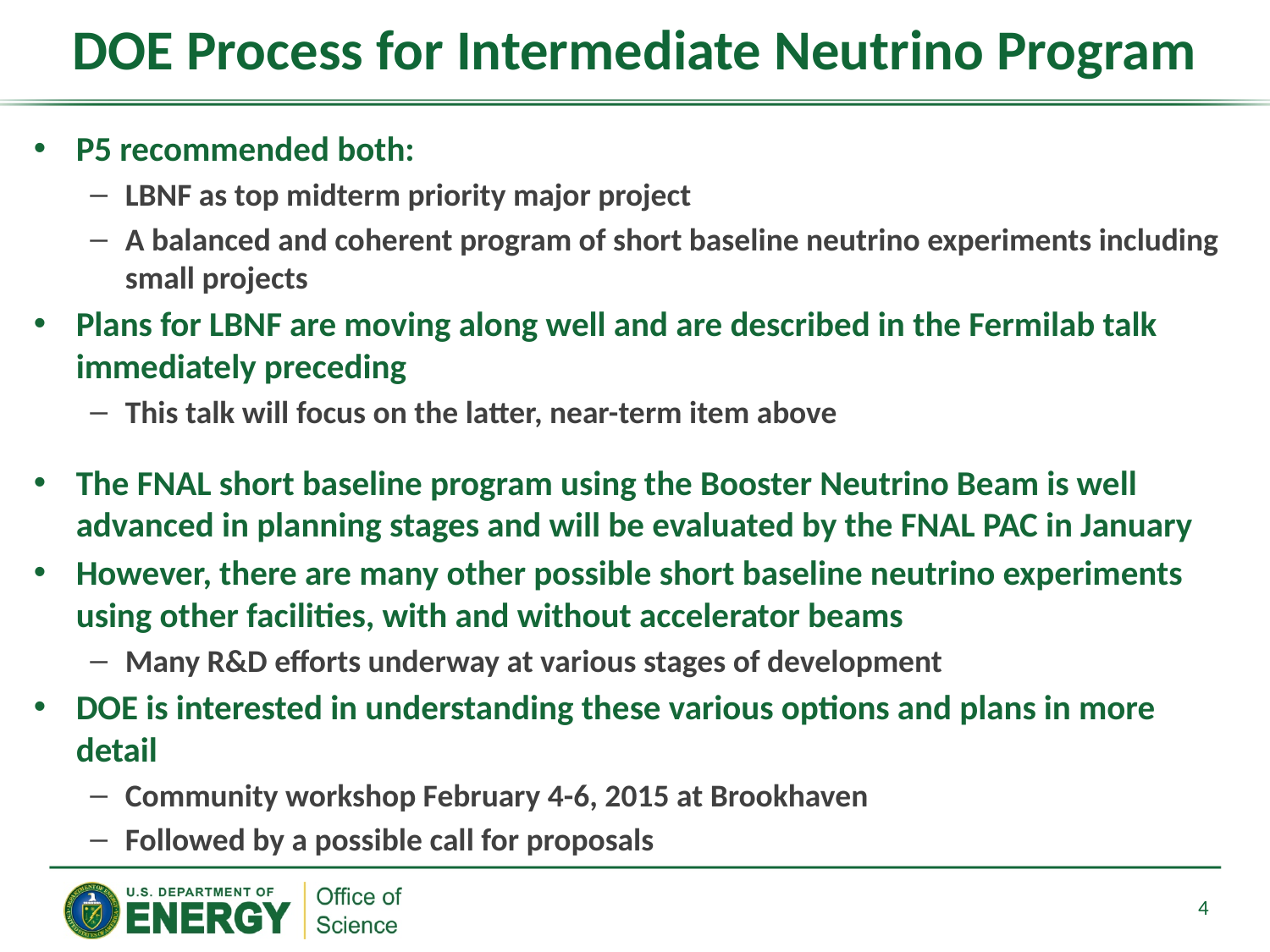

# DOE Process for Intermediate Neutrino Program
P5 recommended both:
LBNF as top midterm priority major project
A balanced and coherent program of short baseline neutrino experiments including small projects
Plans for LBNF are moving along well and are described in the Fermilab talk immediately preceding
This talk will focus on the latter, near-term item above

The FNAL short baseline program using the Booster Neutrino Beam is well advanced in planning stages and will be evaluated by the FNAL PAC in January
However, there are many other possible short baseline neutrino experiments using other facilities, with and without accelerator beams
Many R&D efforts underway at various stages of development
DOE is interested in understanding these various options and plans in more detail
Community workshop February 4-6, 2015 at Brookhaven
Followed by a possible call for proposals
4